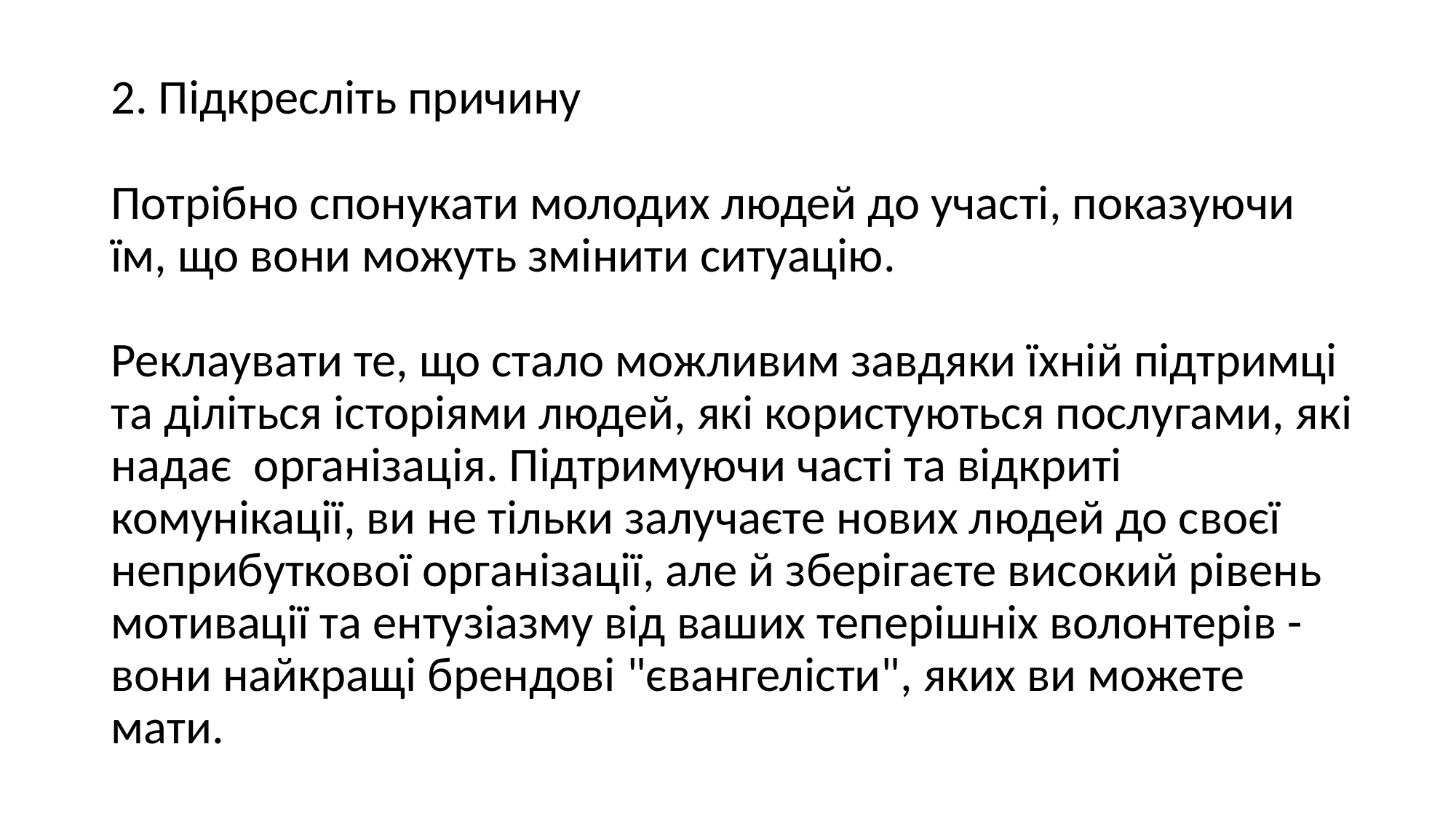

# 2. Підкресліть причину Потрібно спонукати молодих людей до участі, показуючи їм, що вони можуть змінити ситуацію. Реклаувати те, що стало можливим завдяки їхній підтримці та діліться історіями людей, які користуються послугами, які надає  організація. Підтримуючи часті та відкриті комунікації, ви не тільки залучаєте нових людей до своєї неприбуткової організації, але й зберігаєте високий рівень мотивації та ентузіазму від ваших теперішніх волонтерів - вони найкращі брендові "євангелісти", яких ви можете мати.